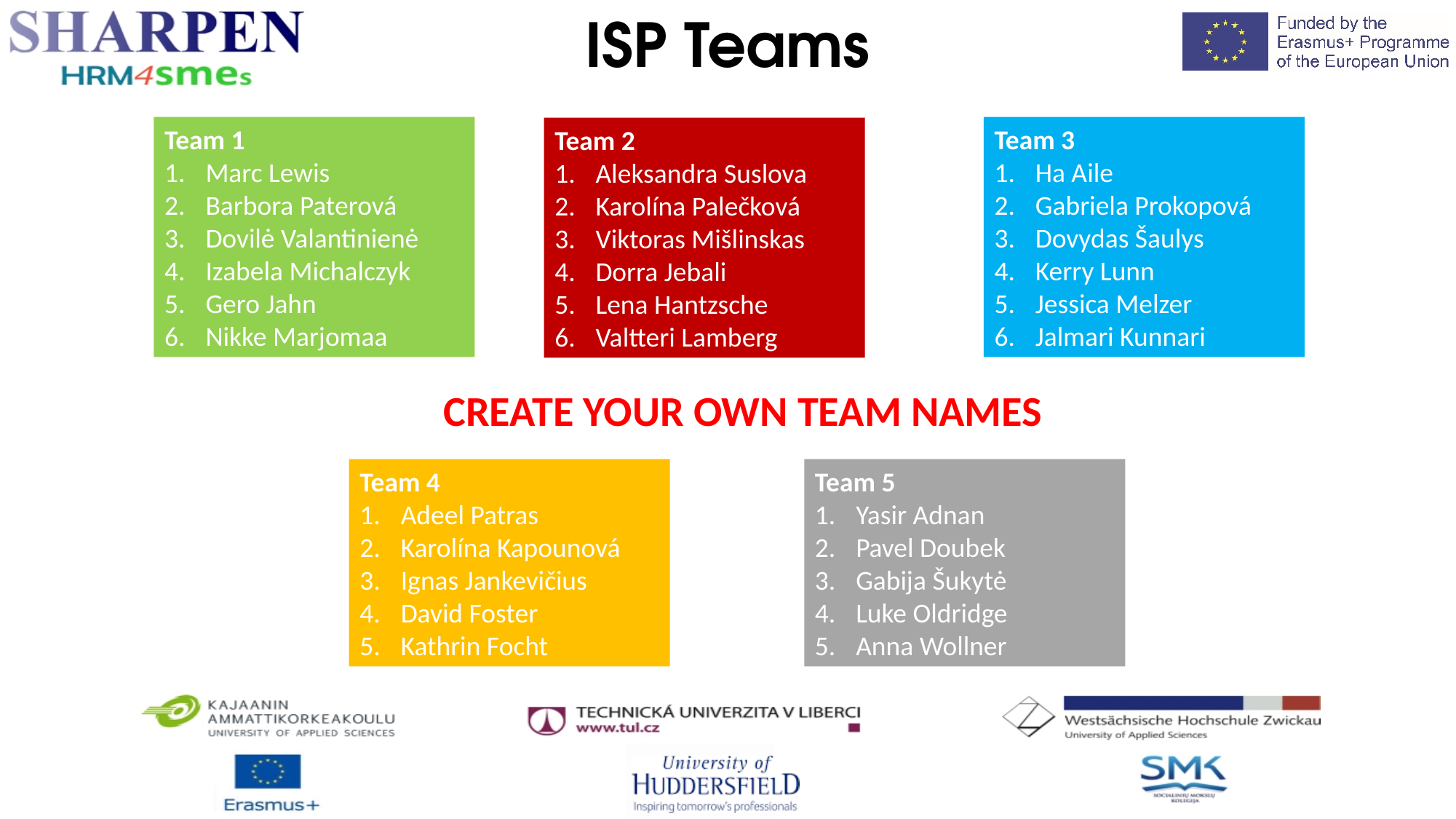

ISP Teams
Team 1
Marc Lewis
Barbora Paterová
Dovilė Valantinienė
Izabela Michalczyk
Gero Jahn
Nikke Marjomaa
Team 3
Ha Aile
Gabriela Prokopová
Dovydas Šaulys
Kerry Lunn
Jessica Melzer
Jalmari Kunnari
Team 2
Aleksandra Suslova
Karolína Palečková
Viktoras Mišlinskas
Dorra Jebali
Lena Hantzsche
Valtteri Lamberg
CREATE YOUR OWN TEAM NAMES
Team 4
Adeel Patras
Karolína Kapounová
Ignas Jankevičius
David Foster
Kathrin Focht
Team 5
Yasir Adnan
Pavel Doubek
Gabija Šukytė
Luke Oldridge
Anna Wollner